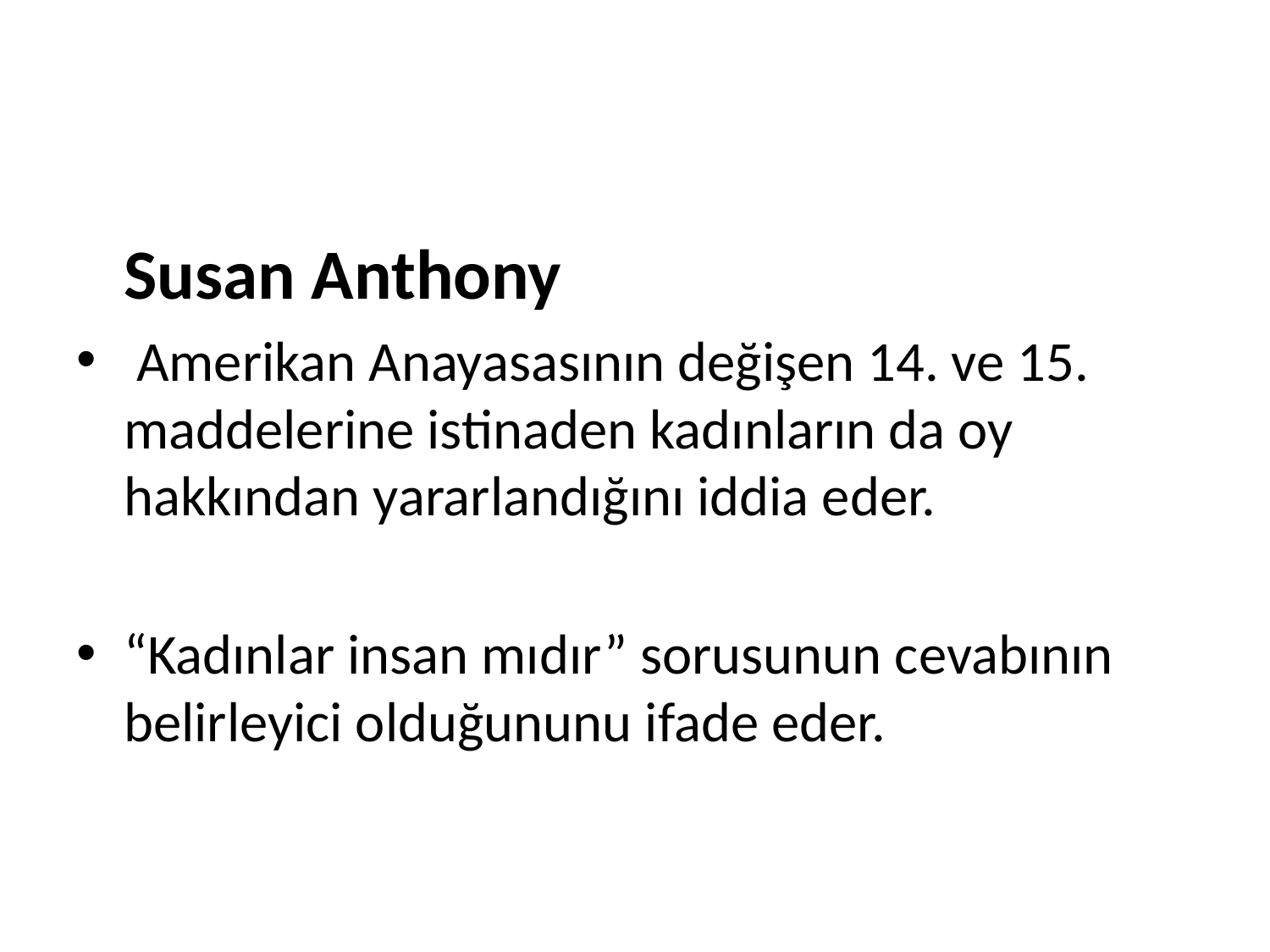

#
	Susan Anthony
 Amerikan Anayasasının değişen 14. ve 15. maddelerine istinaden kadınların da oy hakkından yararlandığını iddia eder.

“Kadınlar insan mıdır” sorusunun cevabının belirleyici olduğununu ifade eder.